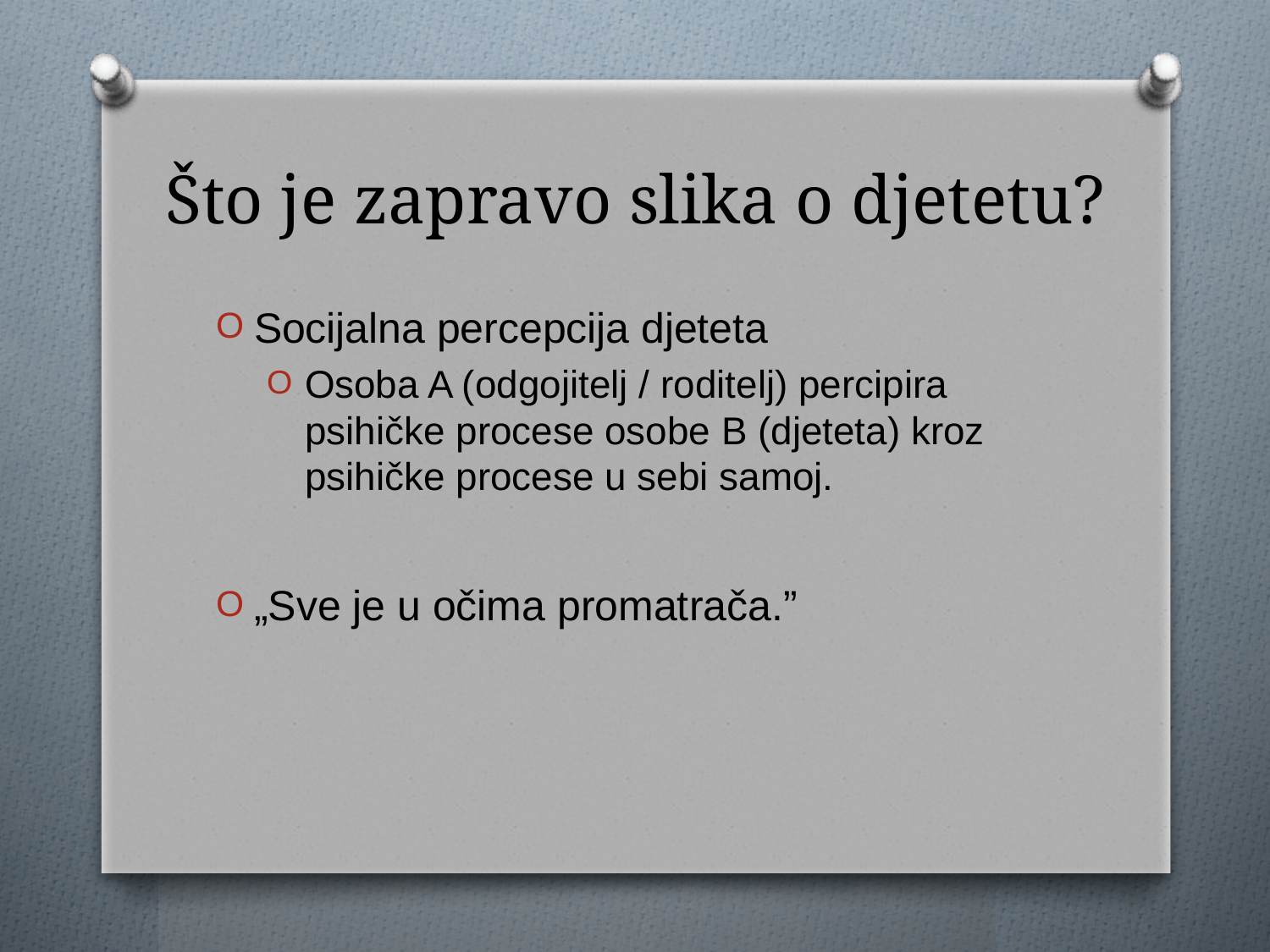

# Što je zapravo slika o djetetu?
Socijalna percepcija djeteta
Osoba A (odgojitelj / roditelj) percipira psihičke procese osobe B (djeteta) kroz psihičke procese u sebi samoj.

„Sve je u očima promatrača.”